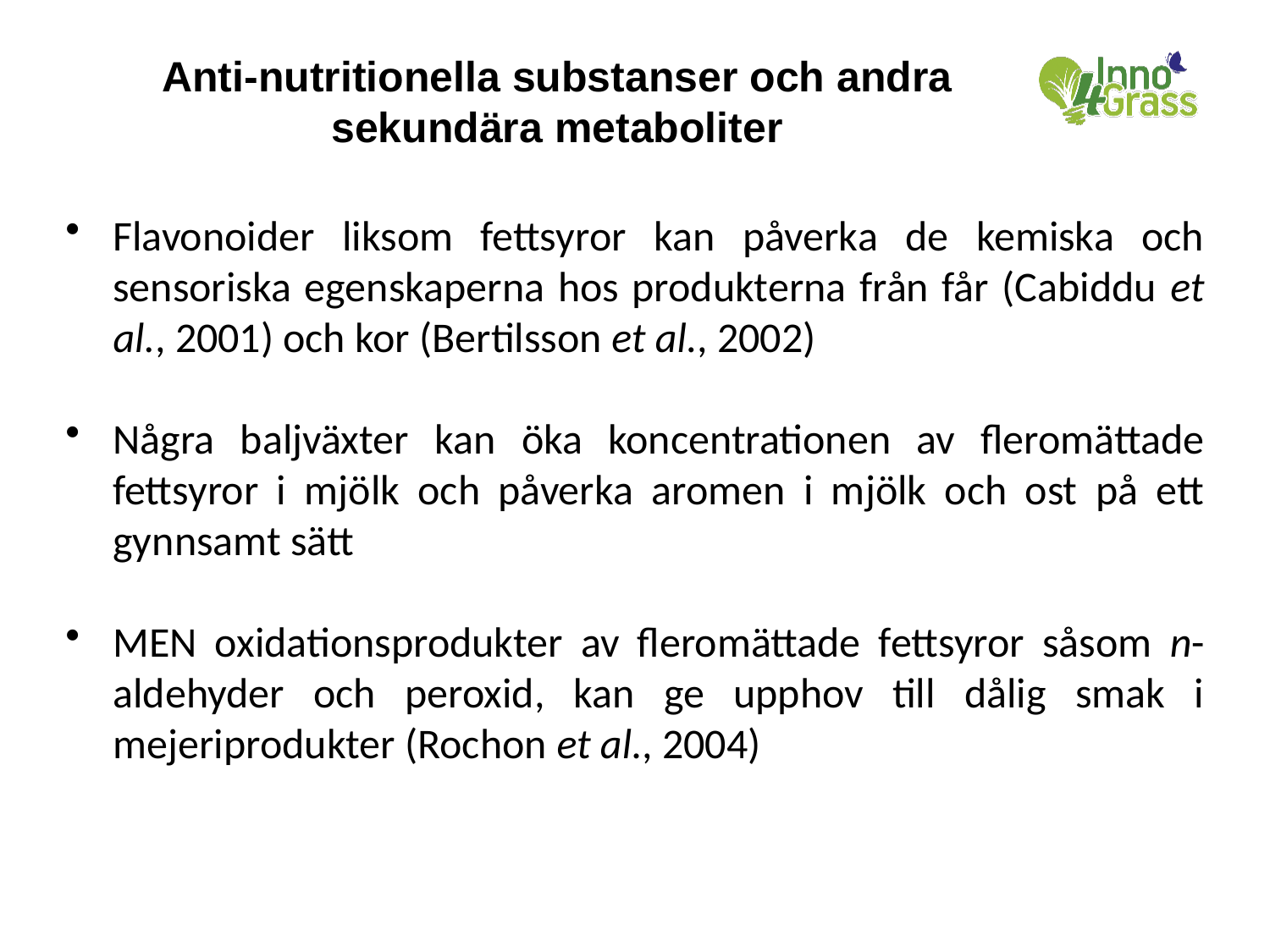

#
Anti-nutritionella substanser och andra sekundära metaboliter
Flavonoider liksom fettsyror kan påverka de kemiska och sensoriska egenskaperna hos produkterna från får (Cabiddu et al., 2001) och kor (Bertilsson et al., 2002)

Några baljväxter kan öka koncentrationen av fleromättade fettsyror i mjölk och påverka aromen i mjölk och ost på ett gynnsamt sätt

MEN oxidationsprodukter av fleromättade fettsyror såsom n-aldehyder och peroxid, kan ge upphov till dålig smak i mejeriprodukter (Rochon et al., 2004)